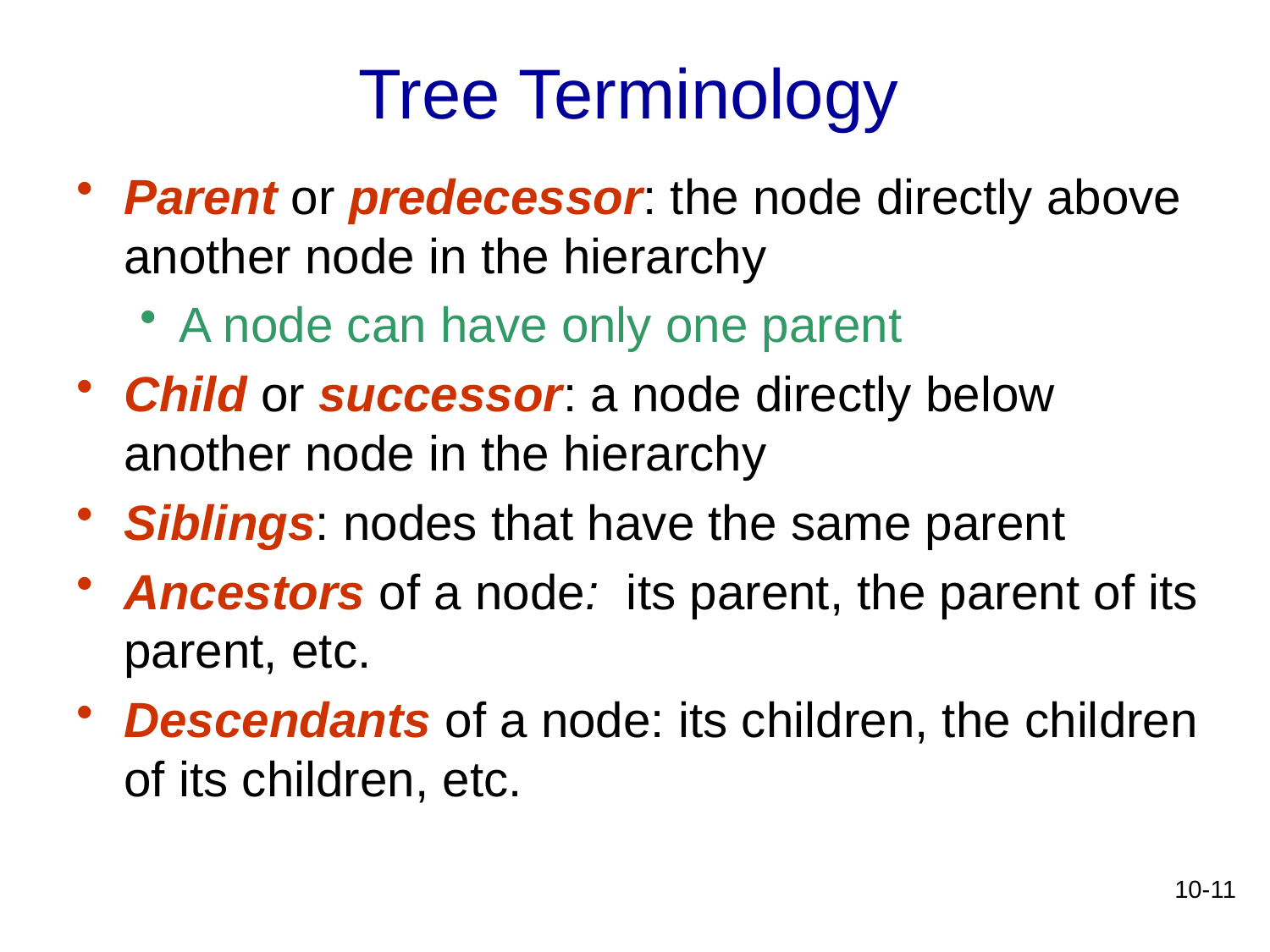

Tree Terminology
Parent or predecessor: the node directly above another node in the hierarchy
A node can have only one parent
Child or successor: a node directly below another node in the hierarchy
Siblings: nodes that have the same parent
Ancestors of a node:  its parent, the parent of its parent, etc.
Descendants of a node: its children, the children of its children, etc.

10-11